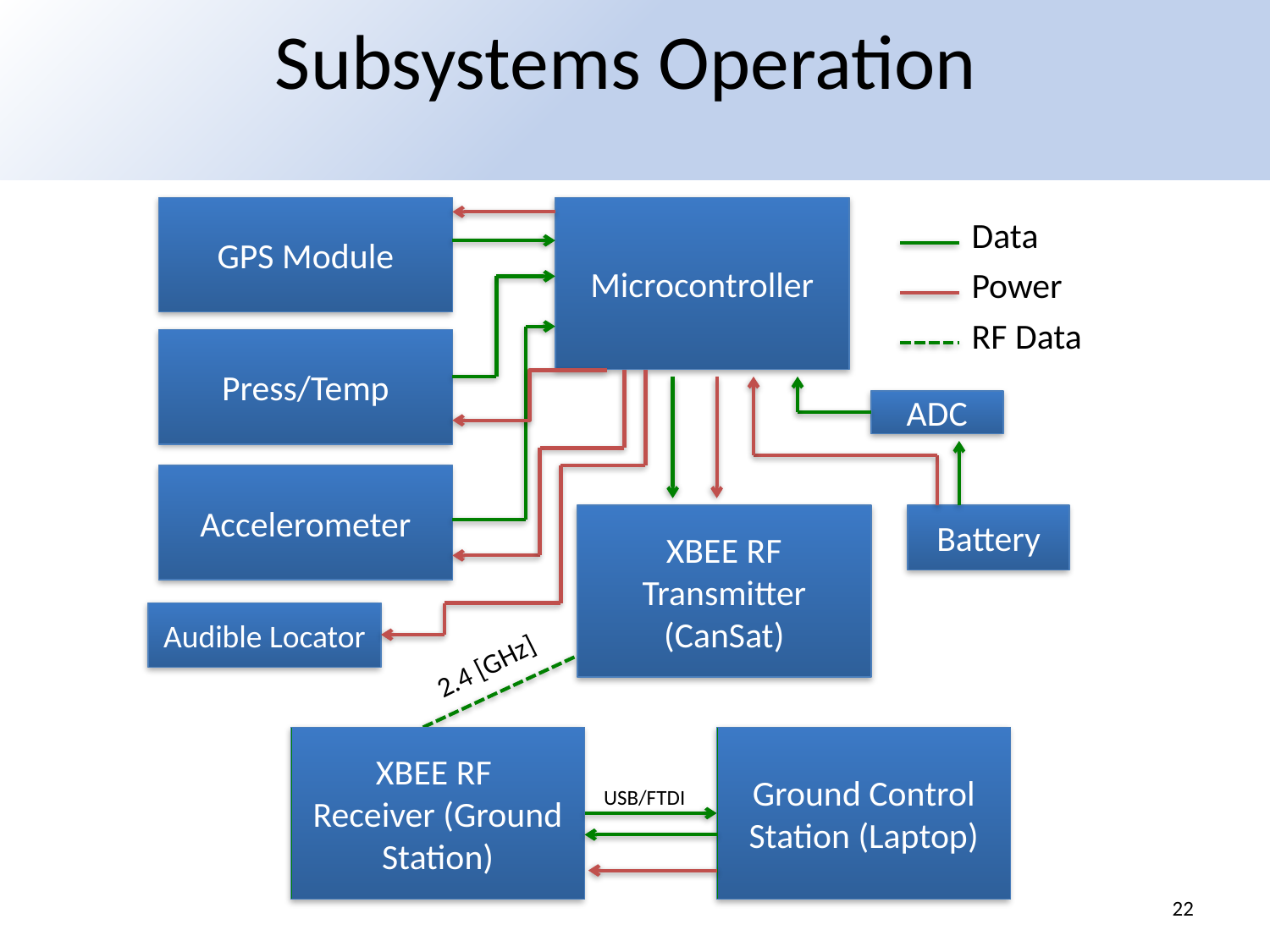

# Subsystems Operation
GPS Module
Microcontroller
Data
Power
RF Data
Press/Temp
ADC
Accelerometer
XBEE RF Transmitter
(CanSat)
Battery
2.4 [GHz]
XBEE RF
Receiver (Ground Station)
Ground Control Station (Laptop)
USB/FTDI
Audible Locator
22
Telemetry Sensor  System
Bosch™ BMP085 : Press/Temp.
GlobalTop™  FGPMMOPA6C : GPS Module
Analog Devices ADXL326 : Accelerometer
Impact force calculated from the mass and acceleration upon impact (F=ma)
GPS Module
Microcontroller
Data
Power
RF Data
Press/Temp
ADC
Accelerometer
XBEE RF Transmitter
(CanSat)
Battery
2.4 [GHz]
XBEE RF
Receiver (Ground Station)
Ground Control Station (Laptop)
USB/FTDI
Telemetry Sensor  System
Bosch™ BMP085 : Press/Temp.
GlobalTop™  FGPMMOPA6C : GPS Module
Analog Devices ADXL326 : Accelerometer
Impact force calculated from the mass and acceleration upon impact (F=ma)
GPS Module
Microcontroller
Data
Power
RF Data
Press/Temp
ADC
Accelerometer
XBEE RF Transmitter
(CanSat)
Battery
2.4 [GHz]
XBEE RF
Receiver (Ground Station)
Ground Control Station (Laptop)
USB/FTDI
Telemetry Sensor  System
Bosch™ BMP085 : Press/Temp.
GlobalTop™  FGPMMOPA6C : GPS Module
Analog Devices ADXL326 : Accelerometer
Impact force calculated from the mass and acceleration upon impact (F=ma)
GPS Module
Microcontroller
Data
Power
RF Data
Press/Temp
ADC
Accelerometer
XBEE RF Transmitter
(CanSat)
Battery
2.4 [GHz]
XBEE RF
Receiver (Ground Station)
Ground Control Station (Laptop)
USB/FTDI
Telemetry Sensor  System
Bosch™ BMP085 : Press/Temp.
GlobalTop™  FGPMMOPA6C : GPS Module
Analog Devices ADXL326 : Accelerometer
Impact force calculated from the mass and acceleration upon impact (F=ma)
GPS Module
Microcontroller
Data
Power
RF Data
Press/Temp
ADC
Accelerometer
XBEE RF Transmitter
(CanSat)
Battery
2.4 [GHz]
XBEE RF
Receiver (Ground Station)
Ground Control Station (Laptop)
USB/FTDI